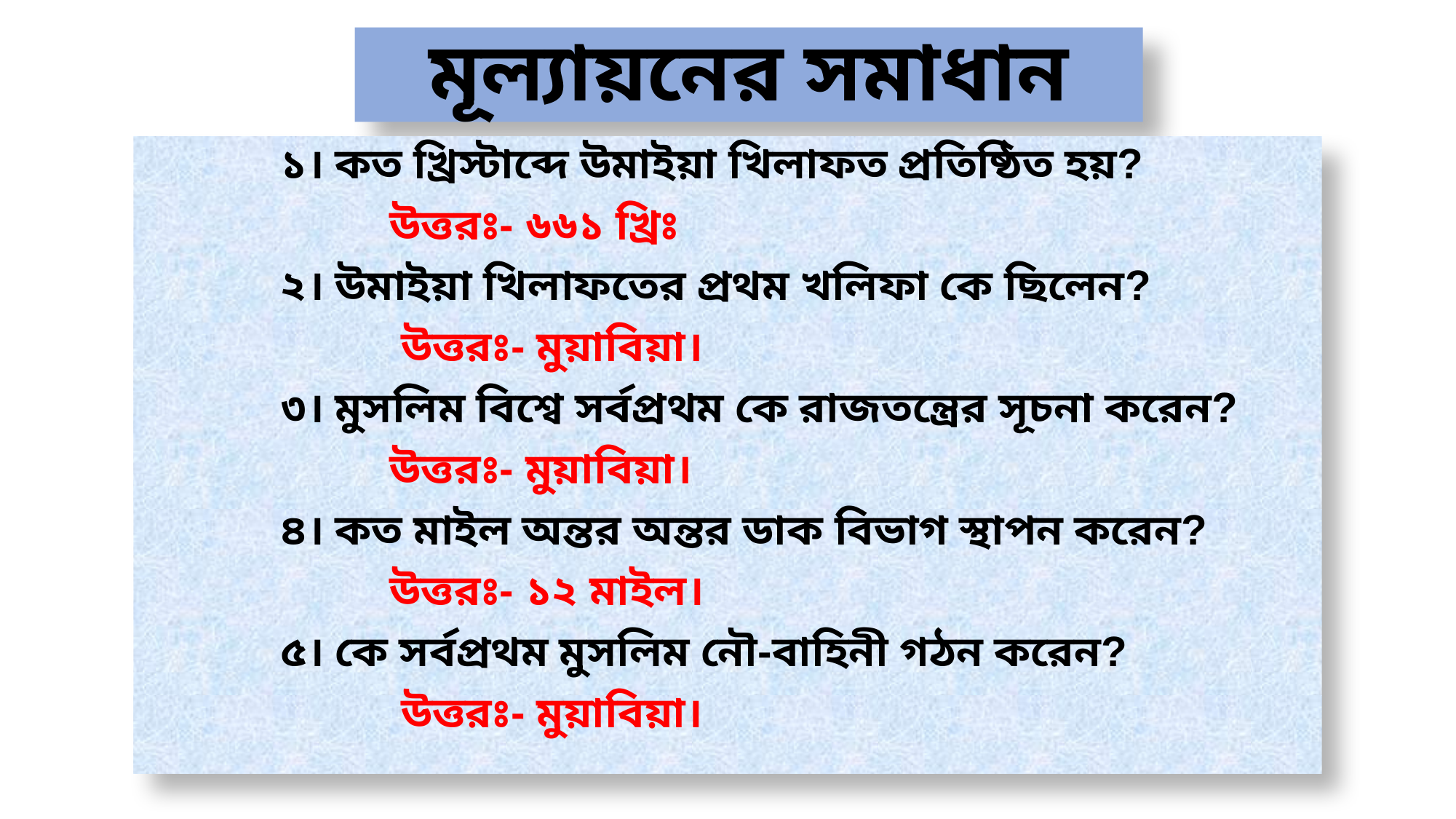

# মূল্যায়নের সমাধান
		১। কত খ্রিস্টাব্দে উমাইয়া খিলাফত প্রতিষ্ঠিত হয়?
			উত্তরঃ- ৬৬১ খ্রিঃ
		২। উমাইয়া খিলাফতের প্রথম খলিফা কে ছিলেন?
			 উত্তরঃ- মুয়াবিয়া।
		৩। মুসলিম বিশ্বে সর্বপ্রথম কে রাজতন্ত্রের সূচনা করেন?
			উত্তরঃ- মুয়াবিয়া।
		৪। কত মাইল অন্তর অন্তর ডাক বিভাগ স্থাপন করেন?
			উত্তরঃ- ১২ মাইল।
		৫। কে সর্বপ্রথম মুসলিম নৌ-বাহিনী গঠন করেন?
			 উত্তরঃ- মুয়াবিয়া।